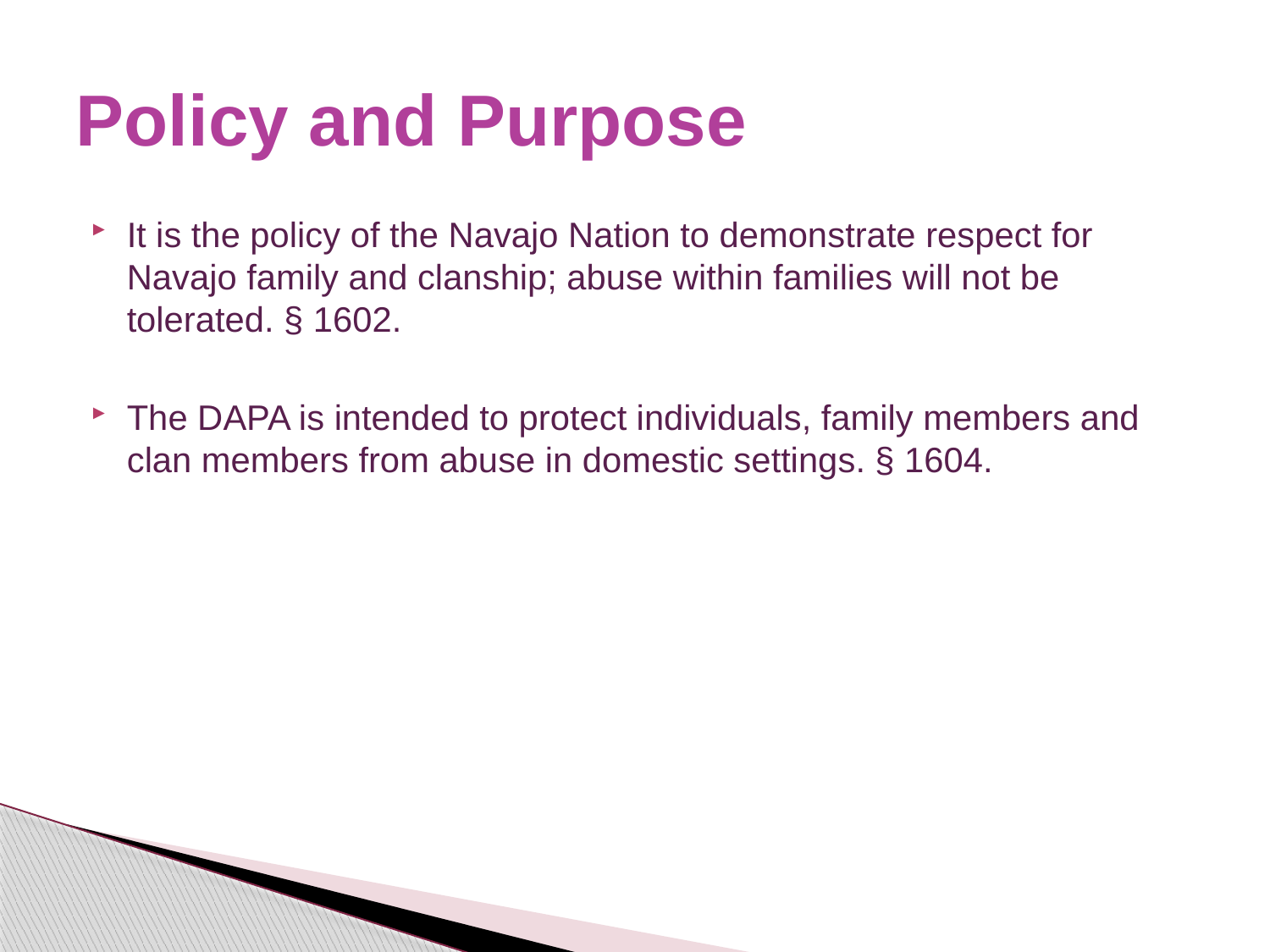

# Policy and Purpose
It is the policy of the Navajo Nation to demonstrate respect for Navajo family and clanship; abuse within families will not be tolerated. § 1602.

The DAPA is intended to protect individuals, family members and clan members from abuse in domestic settings. § 1604.